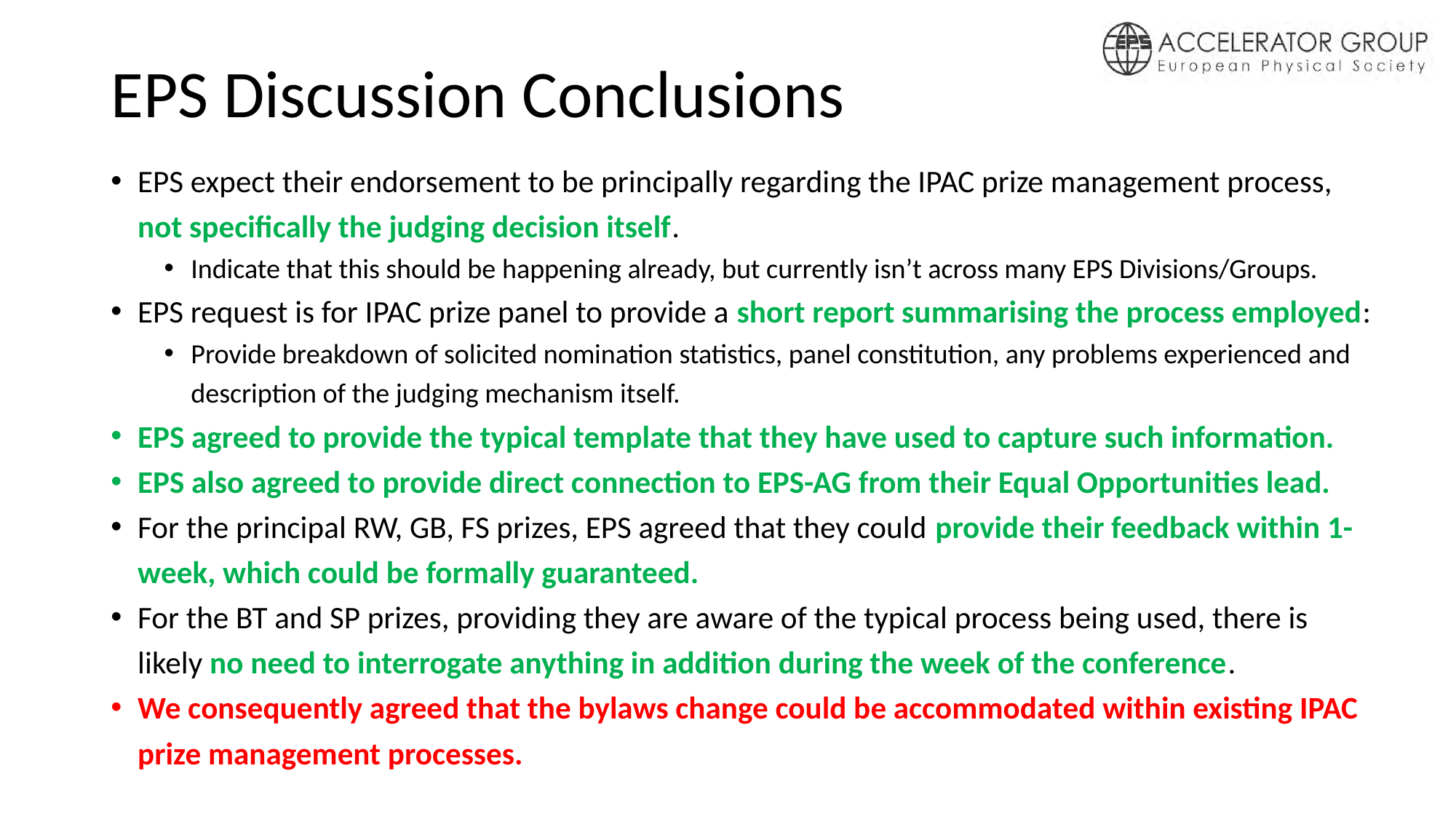

# EPS Discussion Conclusions
EPS expect their endorsement to be principally regarding the IPAC prize management process, not specifically the judging decision itself.
Indicate that this should be happening already, but currently isn’t across many EPS Divisions/Groups.
EPS request is for IPAC prize panel to provide a short report summarising the process employed:
Provide breakdown of solicited nomination statistics, panel constitution, any problems experienced and description of the judging mechanism itself.
EPS agreed to provide the typical template that they have used to capture such information.
EPS also agreed to provide direct connection to EPS-AG from their Equal Opportunities lead.
For the principal RW, GB, FS prizes, EPS agreed that they could provide their feedback within 1-week, which could be formally guaranteed.
For the BT and SP prizes, providing they are aware of the typical process being used, there is likely no need to interrogate anything in addition during the week of the conference.
We consequently agreed that the bylaws change could be accommodated within existing IPAC prize management processes.